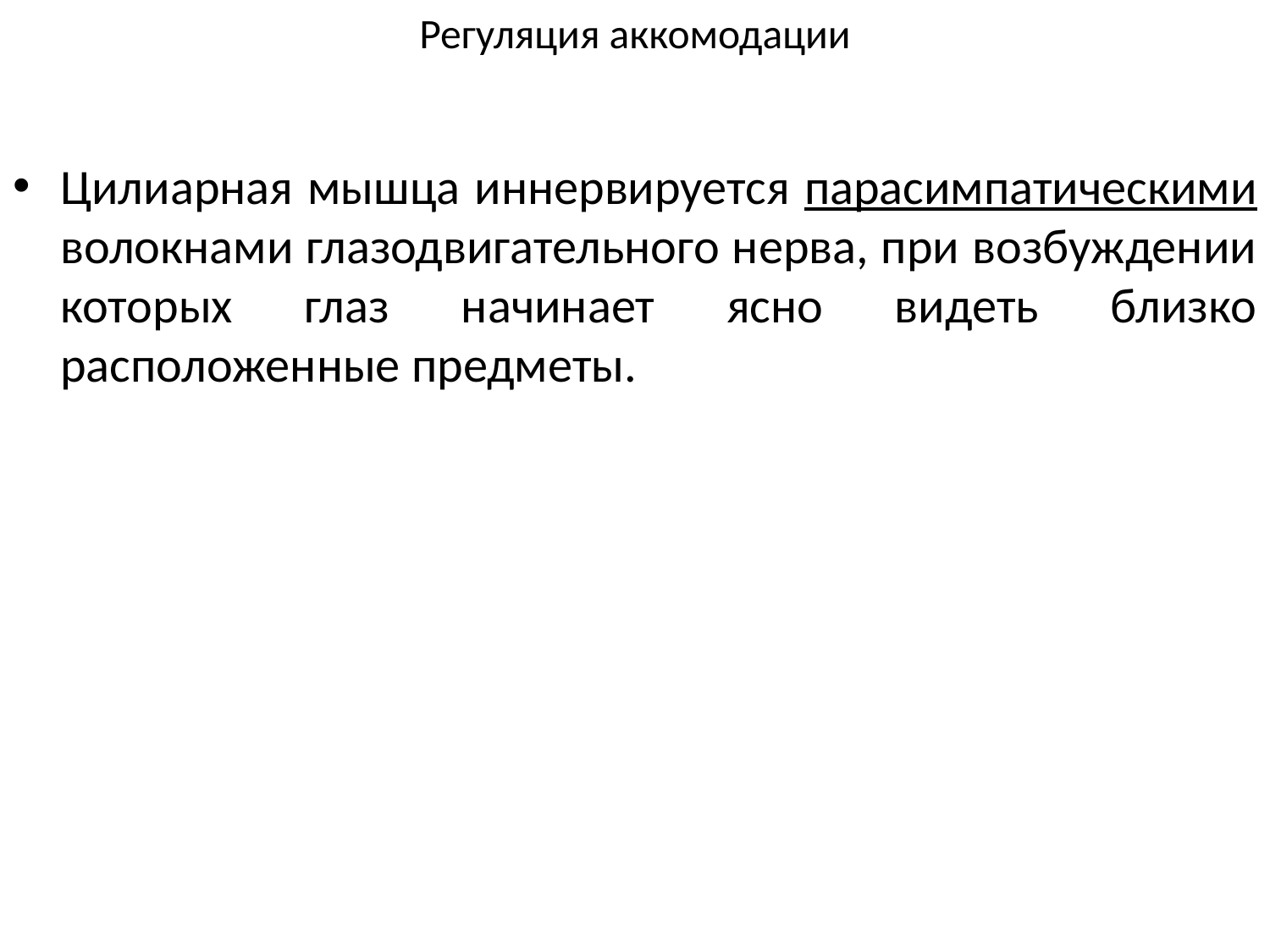

# Регуляция аккомодации
Цилиарная мышца иннервируется парасимпатическими волокнами глазодвигательного нерва, при возбуждении которых глаз начинает ясно видеть близко расположенные предметы.